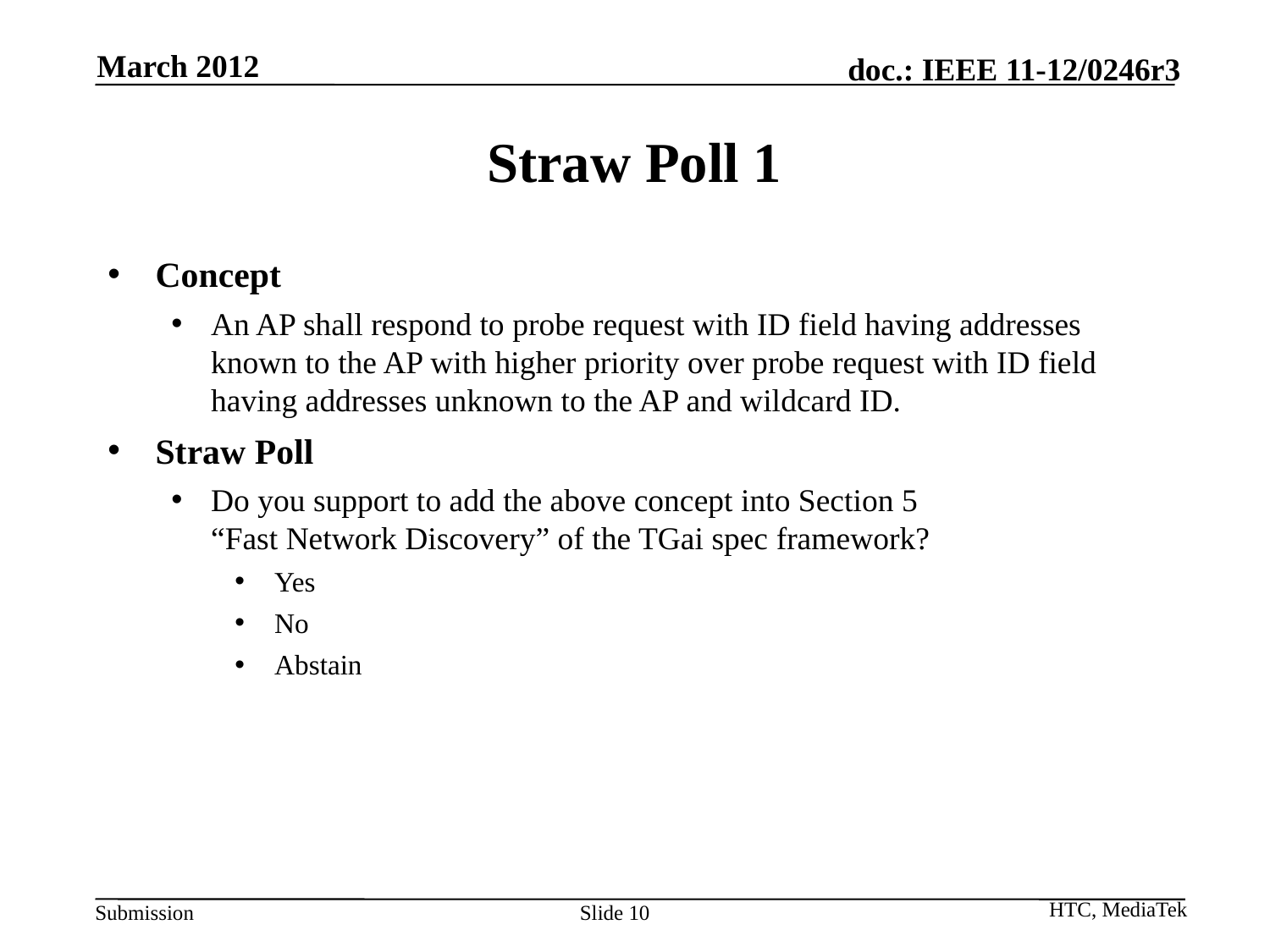

March 2012
# Straw Poll 1
Concept
An AP shall respond to probe request with ID field having addresses known to the AP with higher priority over probe request with ID field having addresses unknown to the AP and wildcard ID.
Straw Poll
Do you support to add the above concept into Section 5
“Fast Network Discovery” of the TGai spec framework?
Yes
No
Abstain
HTC, MediaTek
Slide 10